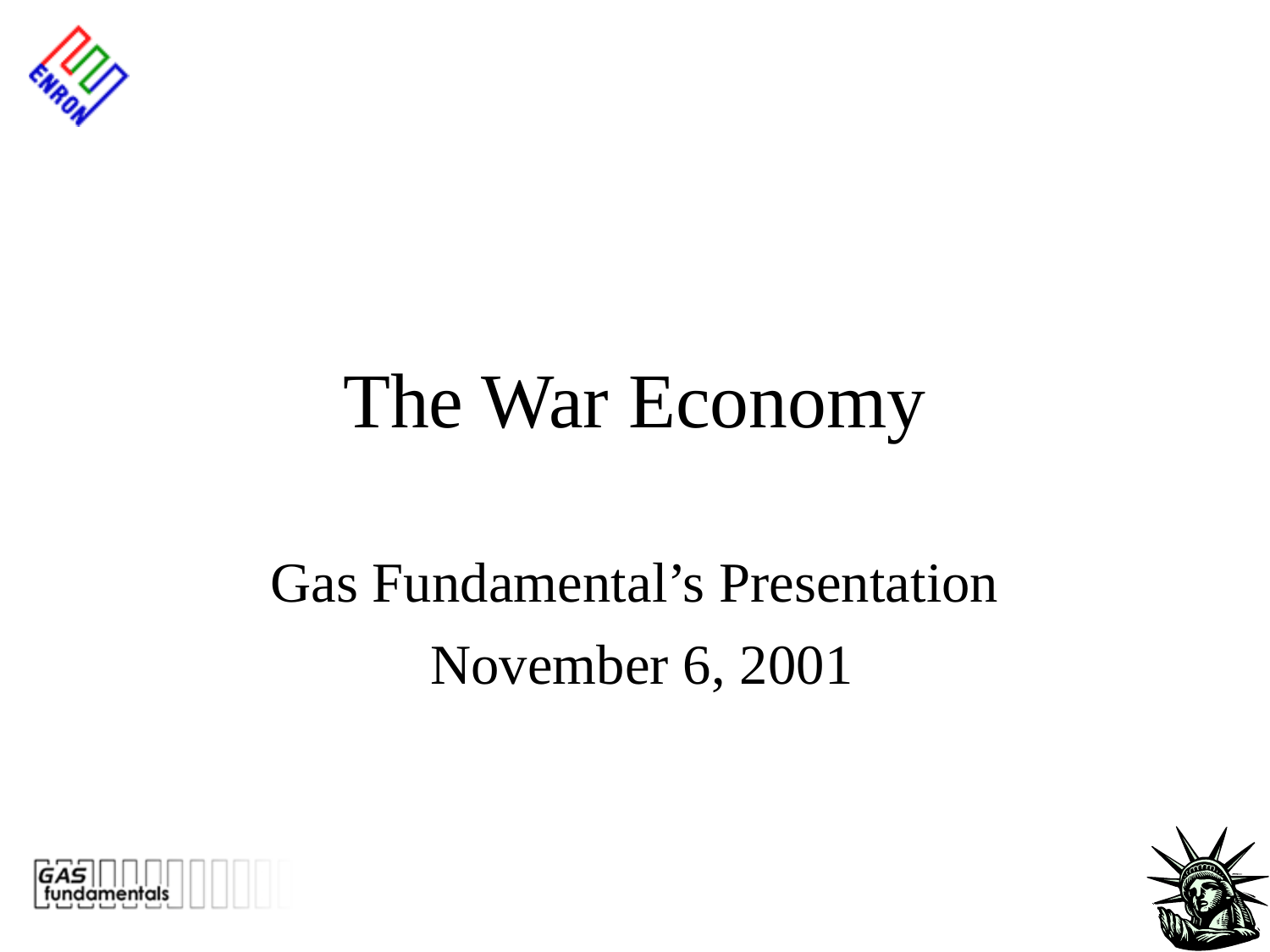

# The War Economy
Gas Fundamental’s Presentation
 November 6, 2001